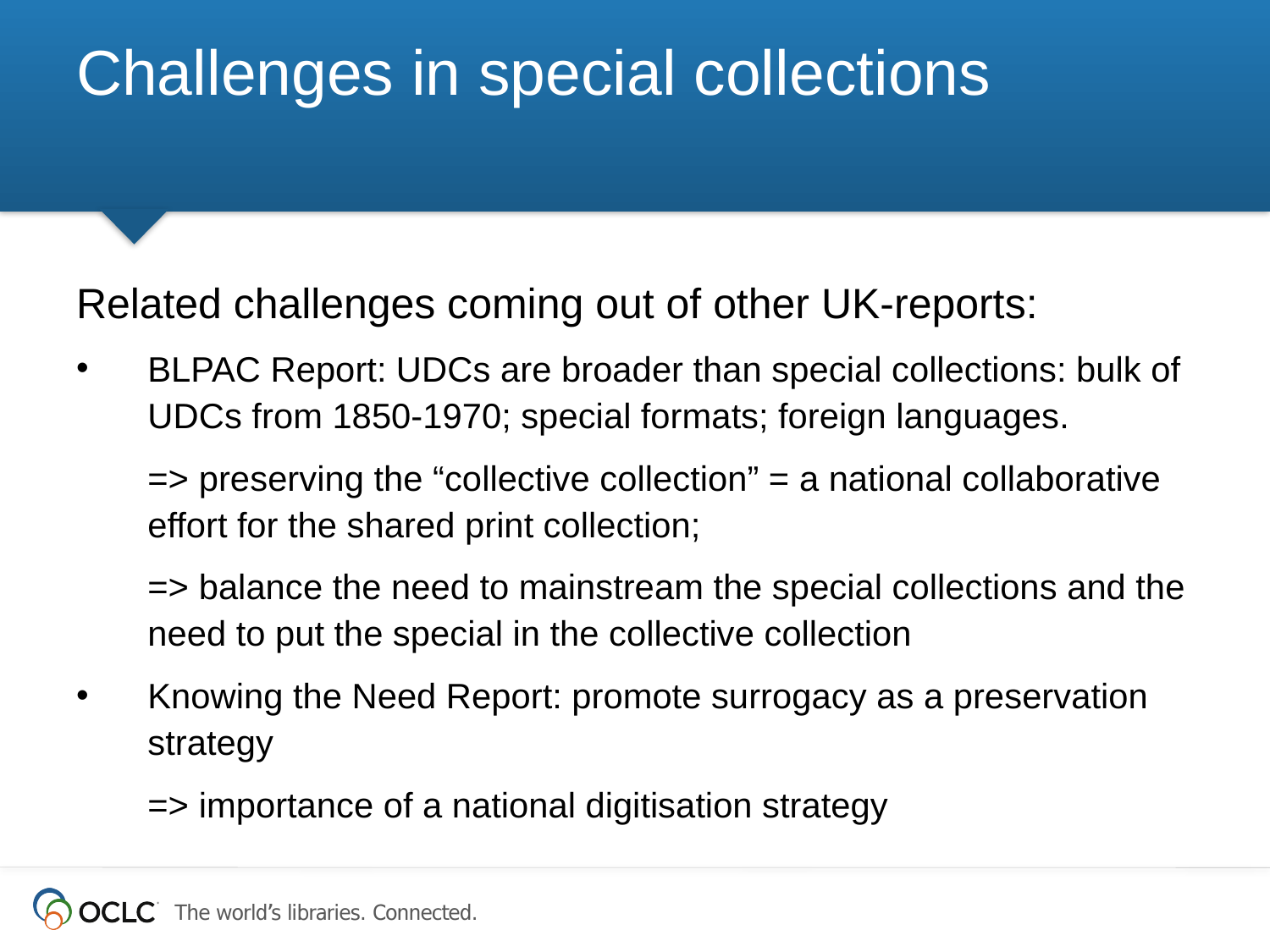

# Challenges in special collections
Related challenges coming out of other UK-reports:
BLPAC Report: UDCs are broader than special collections: bulk of UDCs from 1850-1970; special formats; foreign languages.
	=> preserving the “collective collection” = a national collaborative effort for the shared print collection;
	=> balance the need to mainstream the special collections and the need to put the special in the collective collection
Knowing the Need Report: promote surrogacy as a preservation strategy
	=> importance of a national digitisation strategy